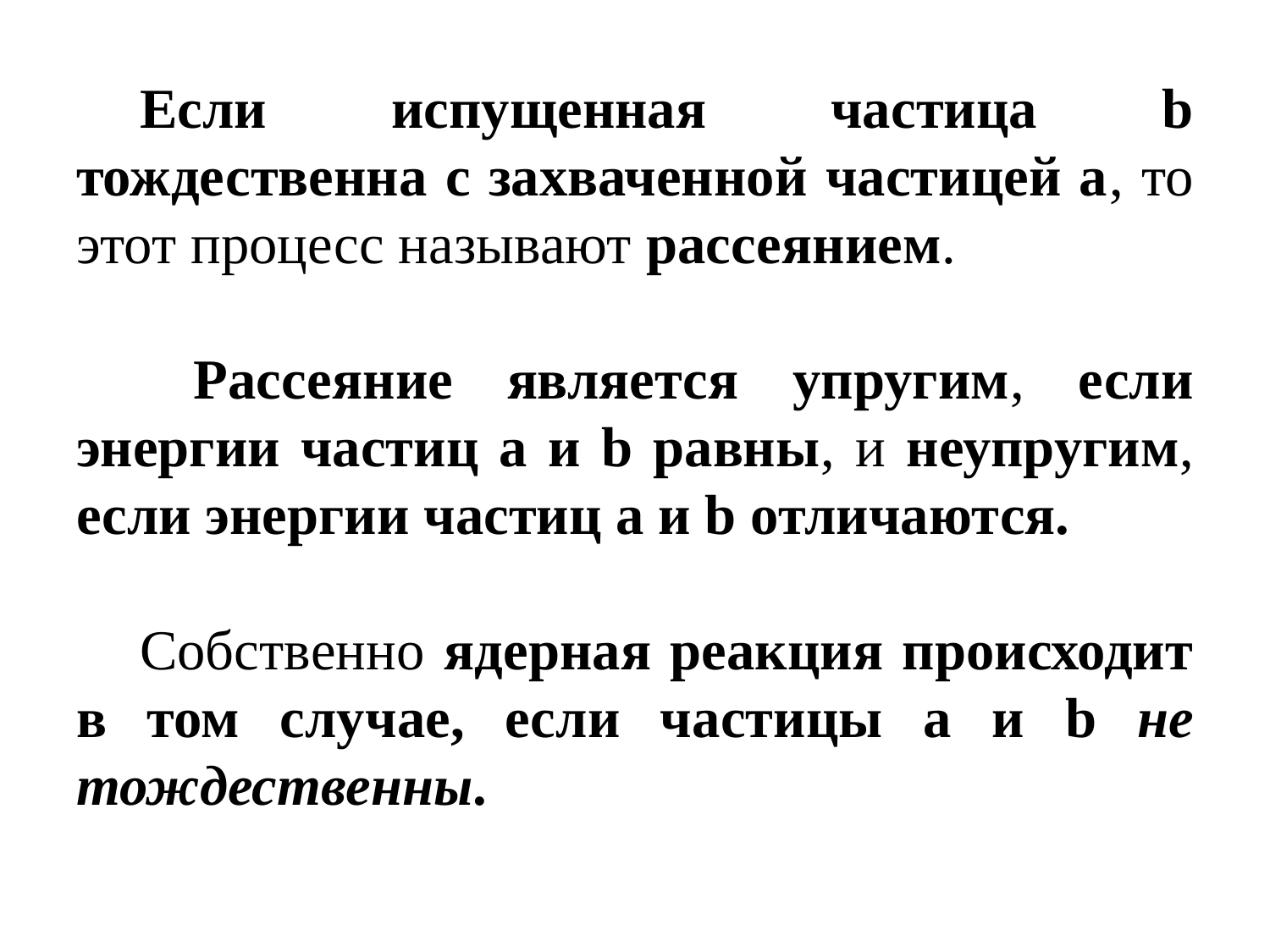

Если испущенная частица b тождественна с захваченной частицей а, то этот процесс называют рассеянием.

 Рассеяние является упругим, если энергии частиц а и b равны, и неупругим, если энергии частиц а и b отличаются.

Собственно ядерная реакция происходит в том случае, если частицы а и b не тождественны.